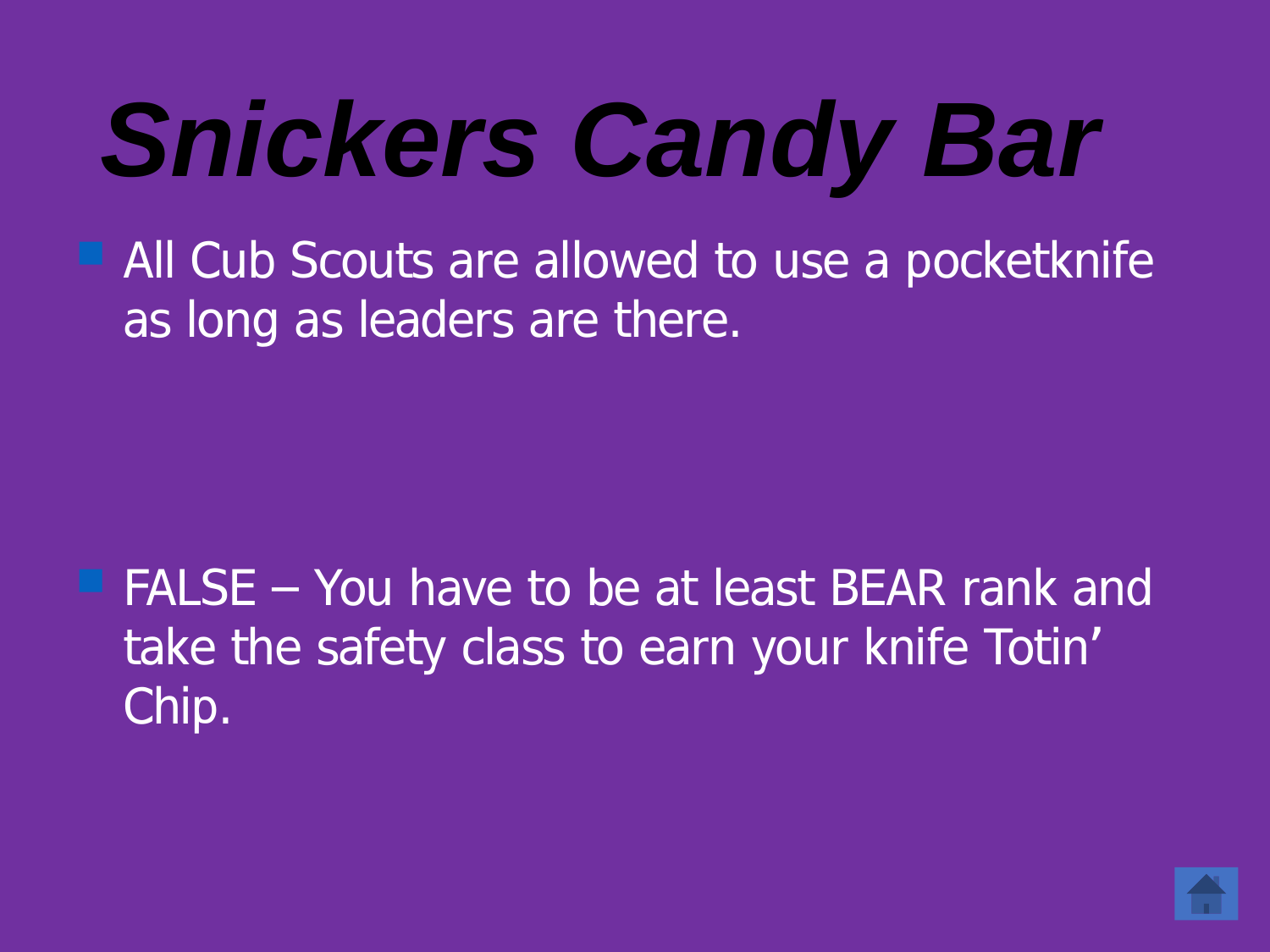

# Snickers Candy Bar
All Cub Scouts are allowed to use a pocketknife as long as leaders are there.
FALSE – You have to be at least BEAR rank and take the safety class to earn your knife Totin’ Chip.